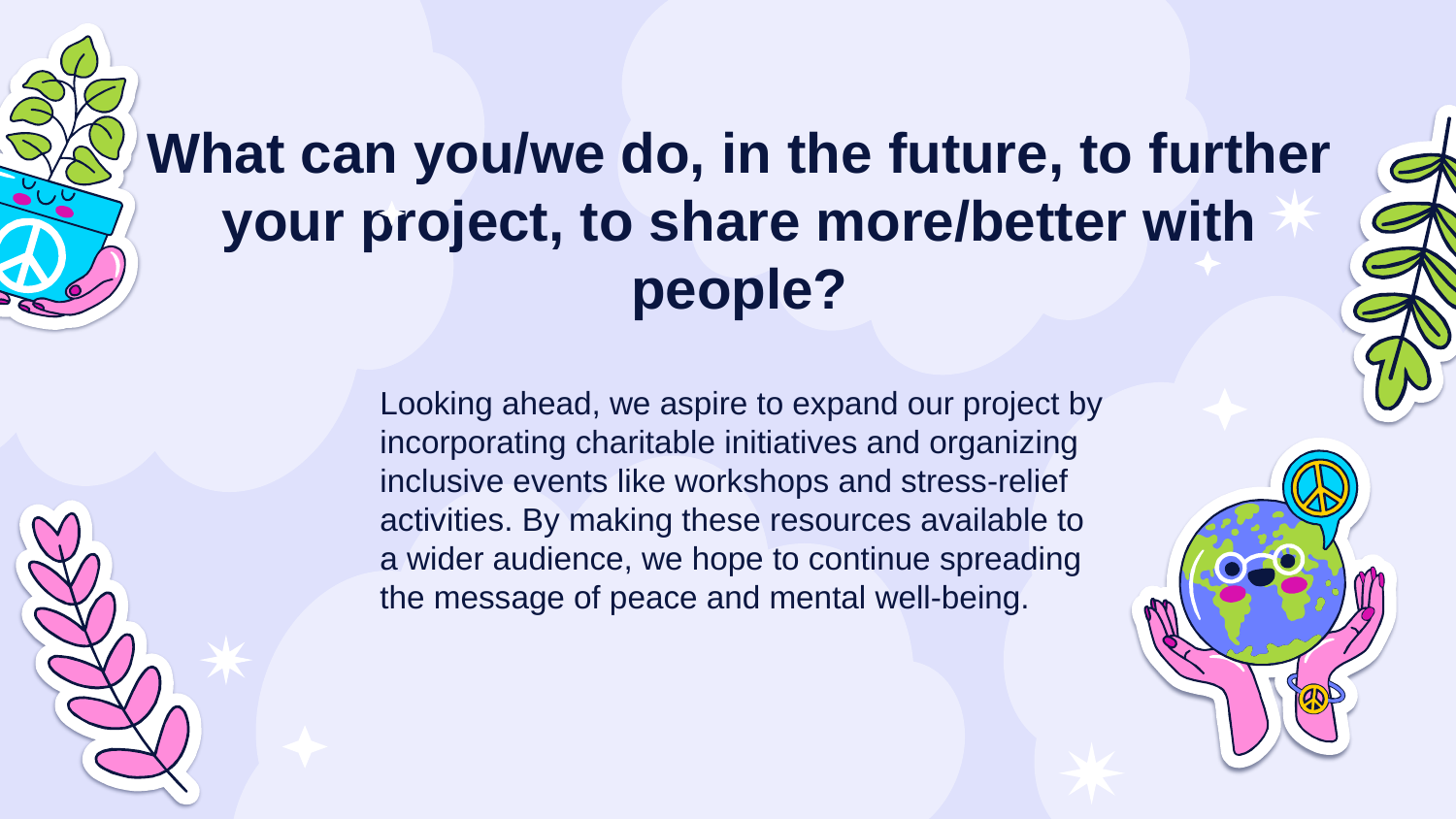

# What can you/we do, in the future, to further your project, to share more/better with people?

Looking ahead, we aspire to expand our project by incorporating charitable initiatives and organizing inclusive events like workshops and stress-relief activities. By making these resources available to a wider audience, we hope to continue spreading the message of peace and mental well-being.